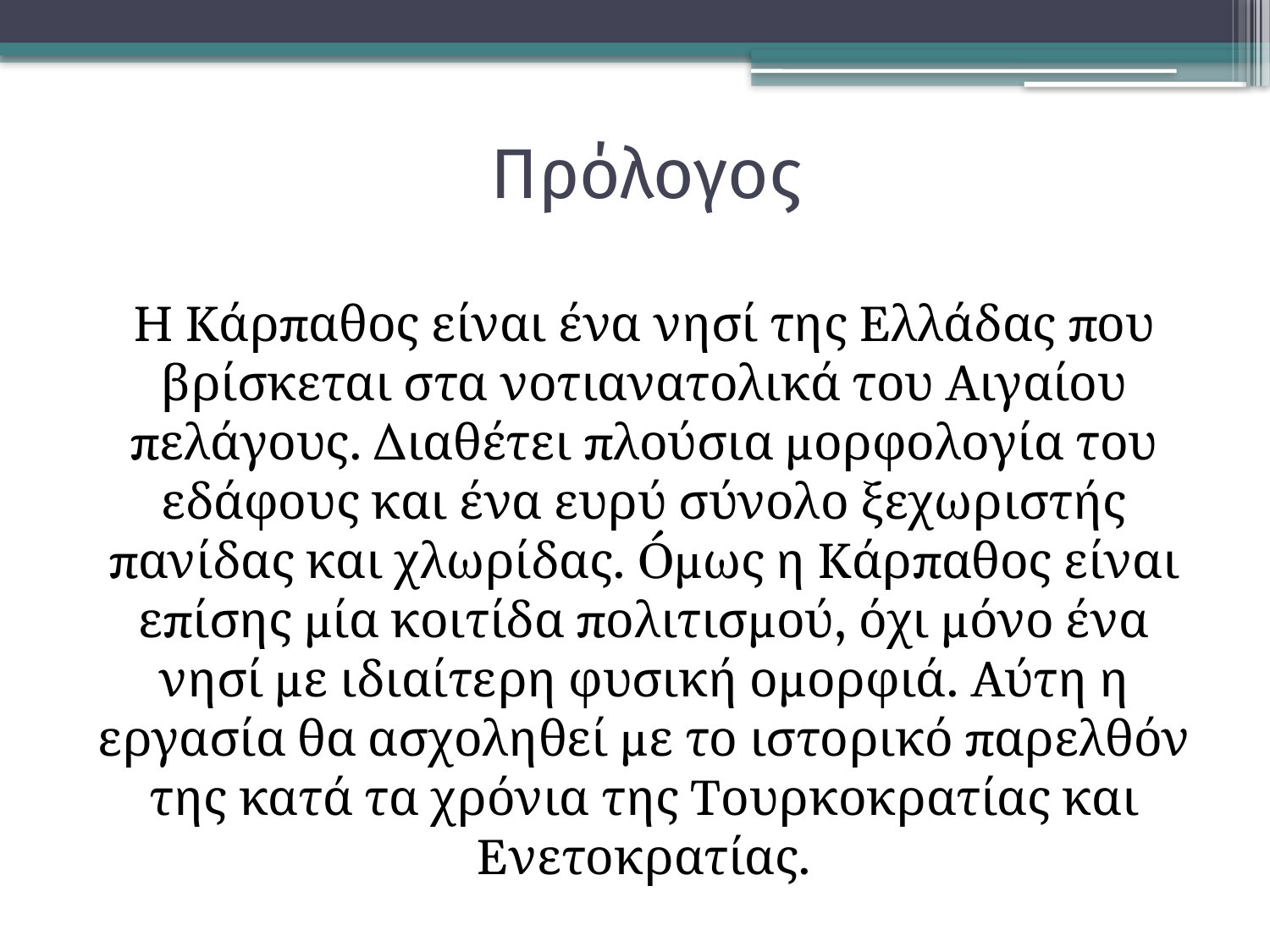

# Πρόλογος
Η Κάρπαθος είναι ένα νησί της Ελλάδας που βρίσκεται στα νοτιανατολικά του Αιγαίου πελάγους. Διαθέτει πλούσια μορφολογία του εδάφους και ένα ευρύ σύνολο ξεχωριστής πανίδας και χλωρίδας. Όμως η Κάρπαθος είναι επίσης μία κοιτίδα πολιτισμού, όχι μόνο ένα νησί με ιδιαίτερη φυσική ομορφιά. Αύτη η εργασία θα ασχοληθεί με το ιστορικό παρελθόν της κατά τα χρόνια της Τουρκοκρατίας και Ενετοκρατίας.